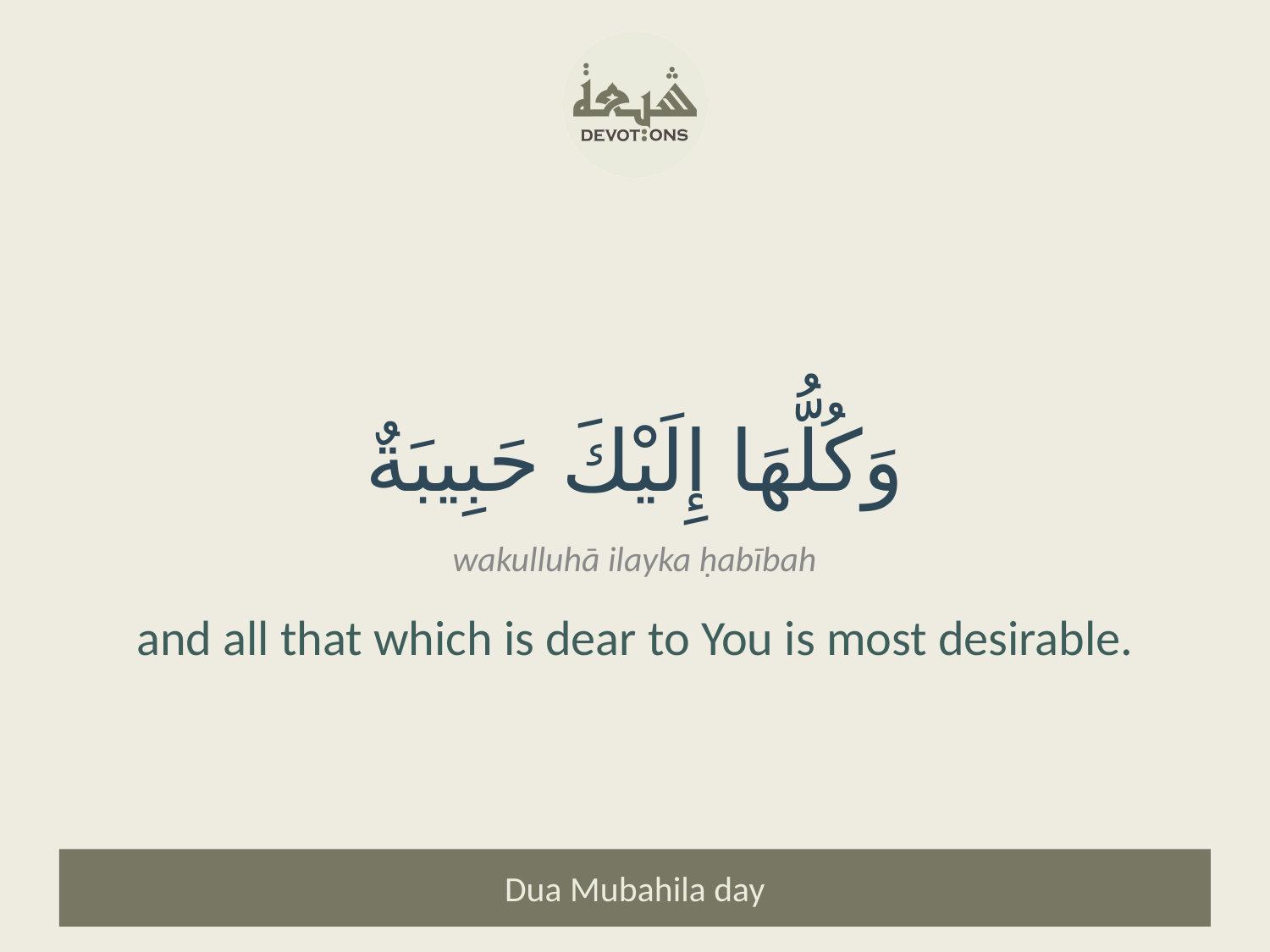

وَكُلُّهَا إِلَيْكَ حَبِيبَةٌ
wakulluhā ilayka ḥabībah
and all that which is dear to You is most desirable.
Dua Mubahila day